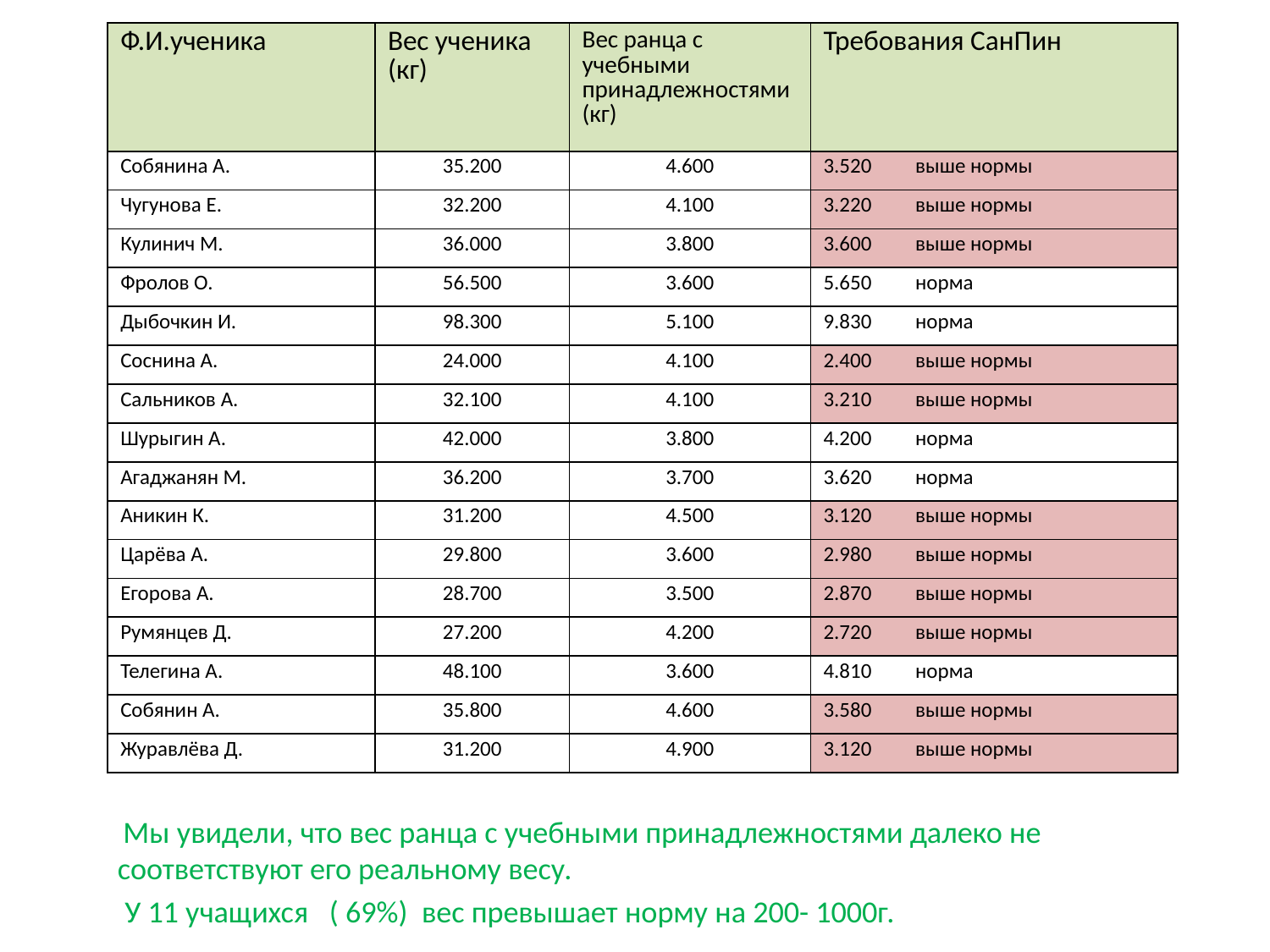

| Ф.И.ученика | Вес ученика (кг) | Вес ранца с учебными принадлежностями (кг) | Требования СанПин |
| --- | --- | --- | --- |
| Собянина А. | 35.200 | 4.600 | 3.520 выше нормы |
| Чугунова Е. | 32.200 | 4.100 | 3.220 выше нормы |
| Кулинич М. | 36.000 | 3.800 | 3.600 выше нормы |
| Фролов О. | 56.500 | 3.600 | 5.650 норма |
| Дыбочкин И. | 98.300 | 5.100 | 9.830 норма |
| Соснина А. | 24.000 | 4.100 | 2.400 выше нормы |
| Сальников А. | 32.100 | 4.100 | 3.210 выше нормы |
| Шурыгин А. | 42.000 | 3.800 | 4.200 норма |
| Агаджанян М. | 36.200 | 3.700 | 3.620 норма |
| Аникин К. | 31.200 | 4.500 | 3.120 выше нормы |
| Царёва А. | 29.800 | 3.600 | 2.980 выше нормы |
| Егорова А. | 28.700 | 3.500 | 2.870 выше нормы |
| Румянцев Д. | 27.200 | 4.200 | 2.720 выше нормы |
| Телегина А. | 48.100 | 3.600 | 4.810 норма |
| Собянин А. | 35.800 | 4.600 | 3.580 выше нормы |
| Журавлёва Д. | 31.200 | 4.900 | 3.120 выше нормы |

#
 Мы увидели, что вес ранца с учебными принадлежностями далеко не соответствуют его реальному весу.
 У 11 учащихся   ( 69%)  вес превышает норму на 200- 1000г.